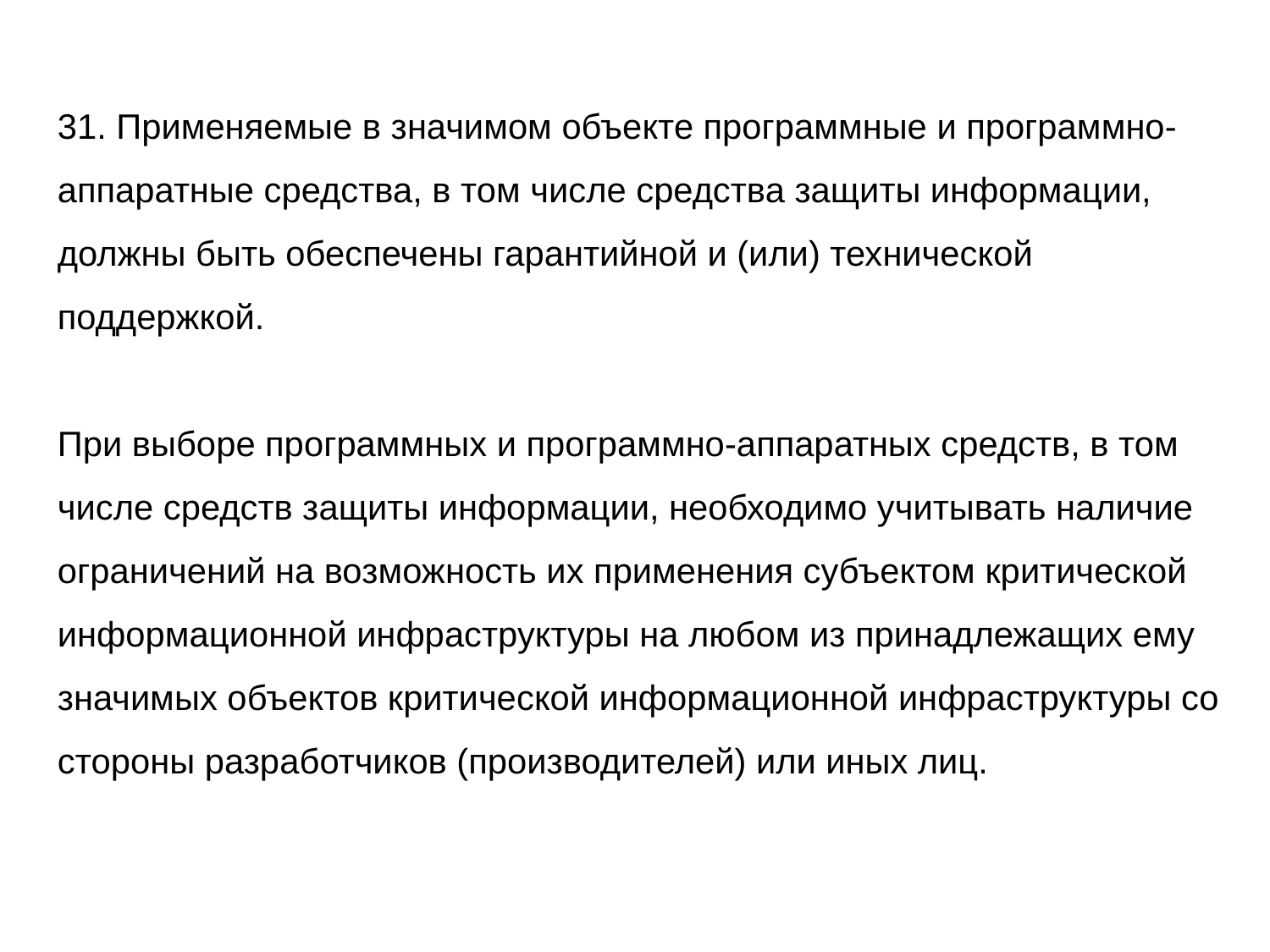

31. Применяемые в значимом объекте программные и программно-аппаратные средства, в том числе средства защиты информации, должны быть обеспечены гарантийной и (или) технической поддержкой.

При выборе программных и программно-аппаратных средств, в том числе средств защиты информации, необходимо учитывать наличие ограничений на возможность их применения субъектом критической информационной инфраструктуры на любом из принадлежащих ему значимых объектов критической информационной инфраструктуры со стороны разработчиков (производителей) или иных лиц.